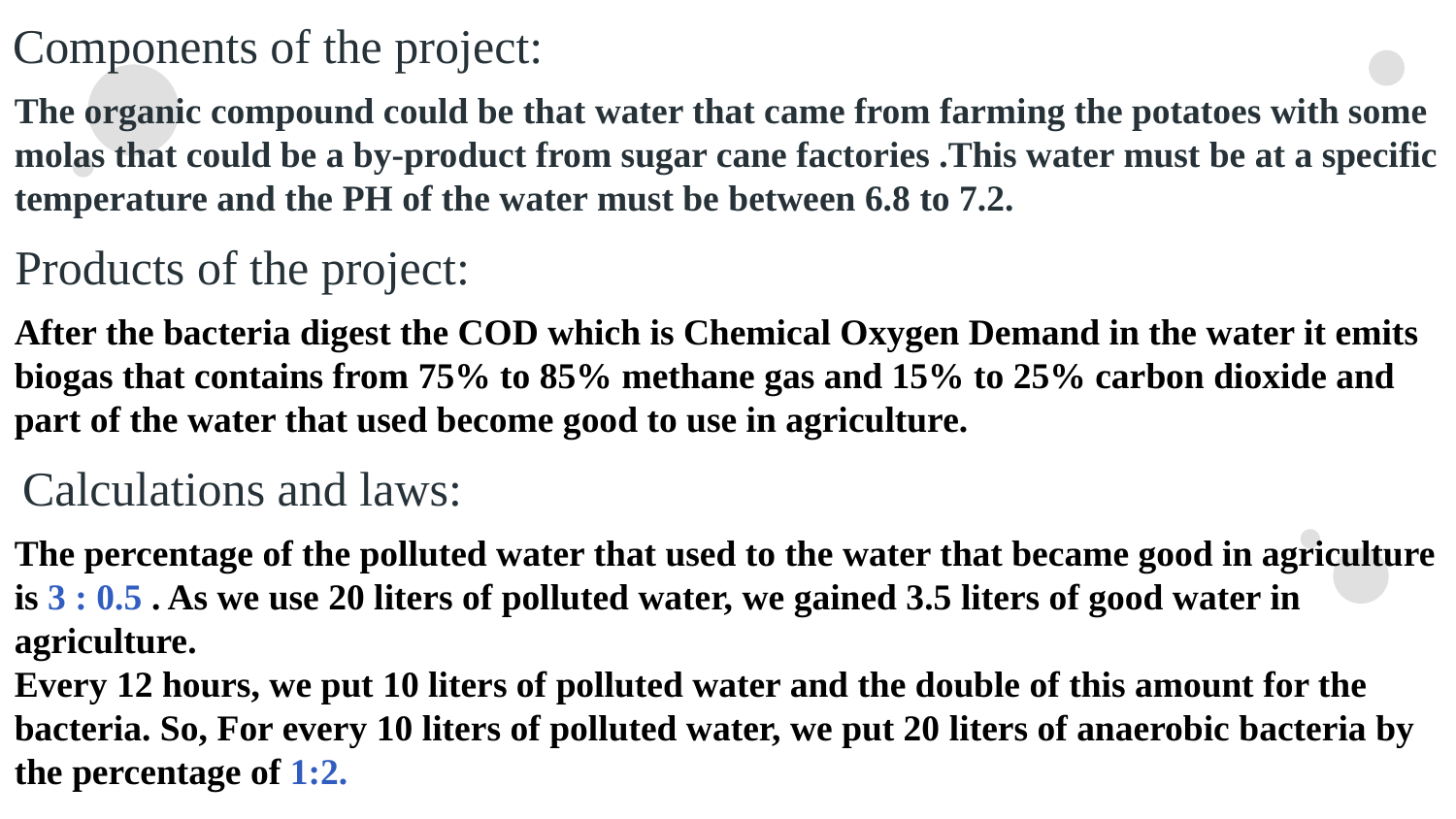

# Components of the project:
The organic compound could be that water that came from farming the potatoes with some molas that could be a by-product from sugar cane factories .This water must be at a specific temperature and the PH of the water must be between 6.8 to 7.2.

Products of the project:
After the bacteria digest the COD which is Chemical Oxygen Demand in the water it emits biogas that contains from 75% to 85% methane gas and 15% to 25% carbon dioxide and part of the water that used become good to use in agriculture.
Calculations and laws:

The percentage of the polluted water that used to the water that became good in agriculture is 3 : 0.5 . As we use 20 liters of polluted water, we gained 3.5 liters of good water in agriculture.
Every 12 hours, we put 10 liters of polluted water and the double of this amount for the bacteria. So, For every 10 liters of polluted water, we put 20 liters of anaerobic bacteria by the percentage of 1:2.